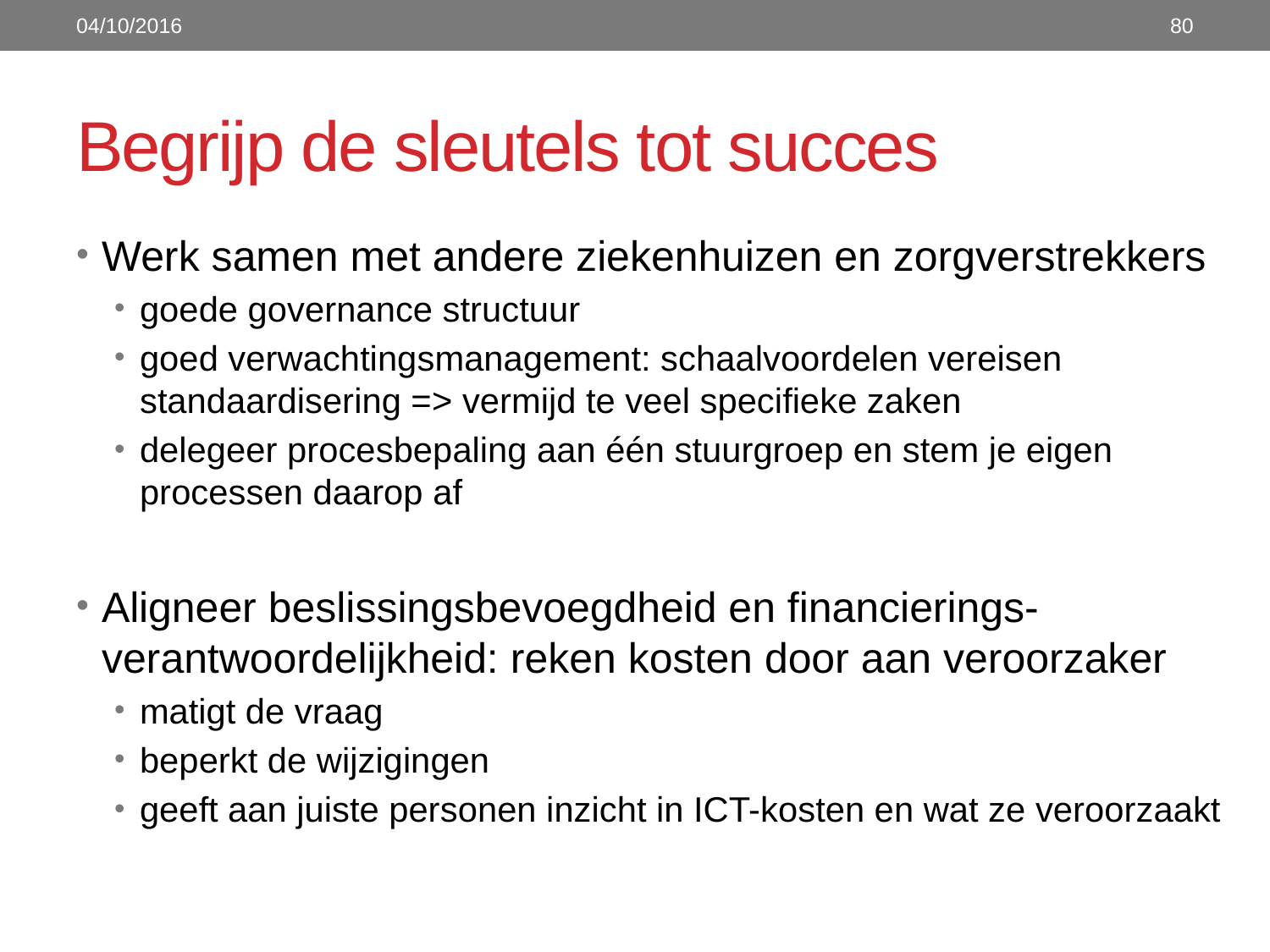

04/10/2016
80
# Begrijp de sleutels tot succes
Werk samen met andere ziekenhuizen en zorgverstrekkers
goede governance structuur
goed verwachtingsmanagement: schaalvoordelen vereisen standaardisering => vermijd te veel specifieke zaken
delegeer procesbepaling aan één stuurgroep en stem je eigen processen daarop af

Aligneer beslissingsbevoegdheid en financierings-verantwoordelijkheid: reken kosten door aan veroorzaker
matigt de vraag
beperkt de wijzigingen
geeft aan juiste personen inzicht in ICT-kosten en wat ze veroorzaakt